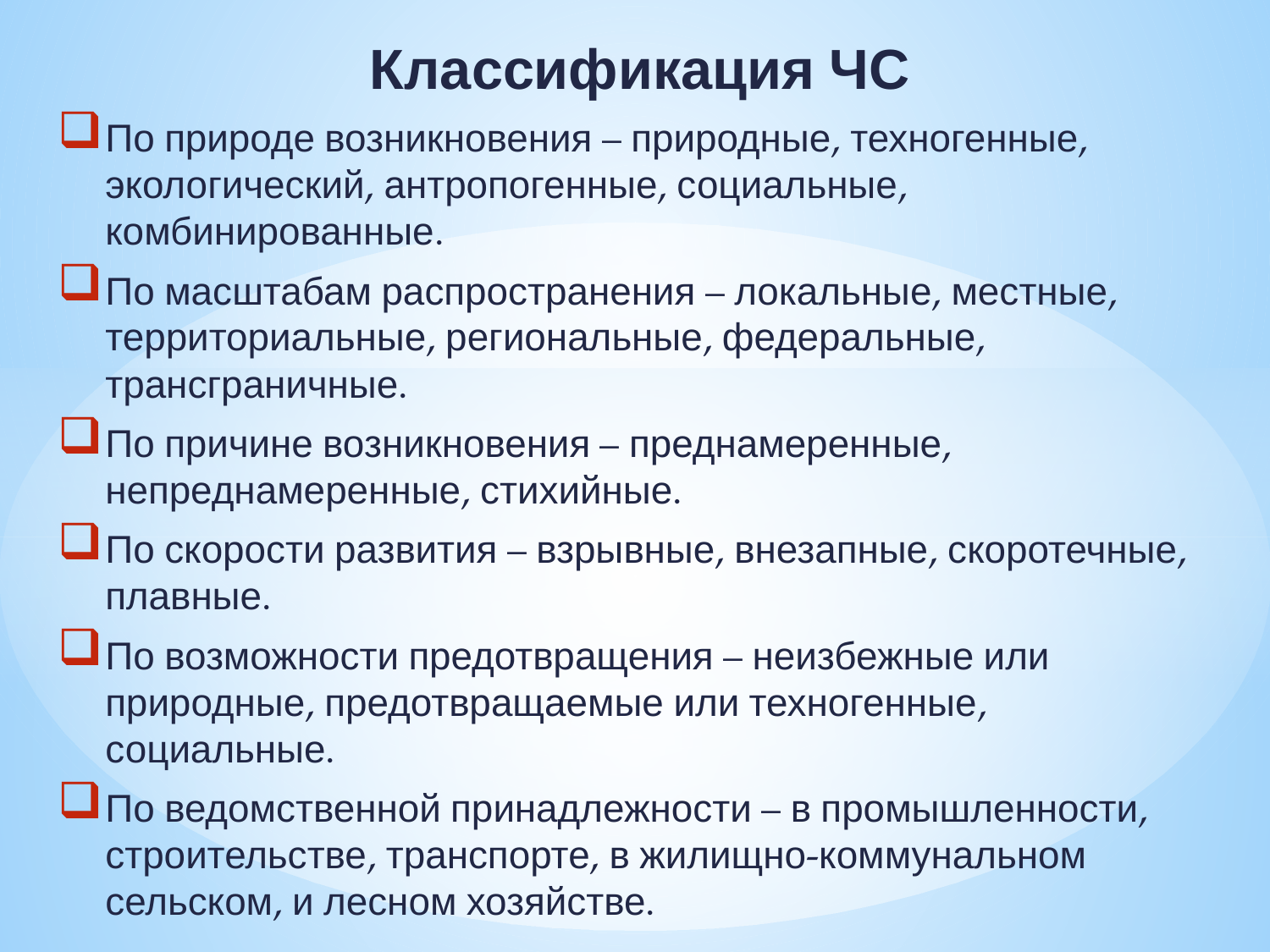

Классификация ЧС
По природе возникновения – природные, техногенные, экологический, антропогенные, социальные, комбинированные.
По масштабам распространения – локальные, местные, территориальные, региональные, федеральные, трансграничные.
По причине возникновения – преднамеренные, непреднамеренные, стихийные.
По скорости развития – взрывные, внезапные, скоротечные, плавные.
По возможности предотвращения – неизбежные или природные, предотвращаемые или техногенные, социальные.
По ведомственной принадлежности – в промышленности, строительстве, транспорте, в жилищно-коммунальном сельском, и лесном хозяйстве.